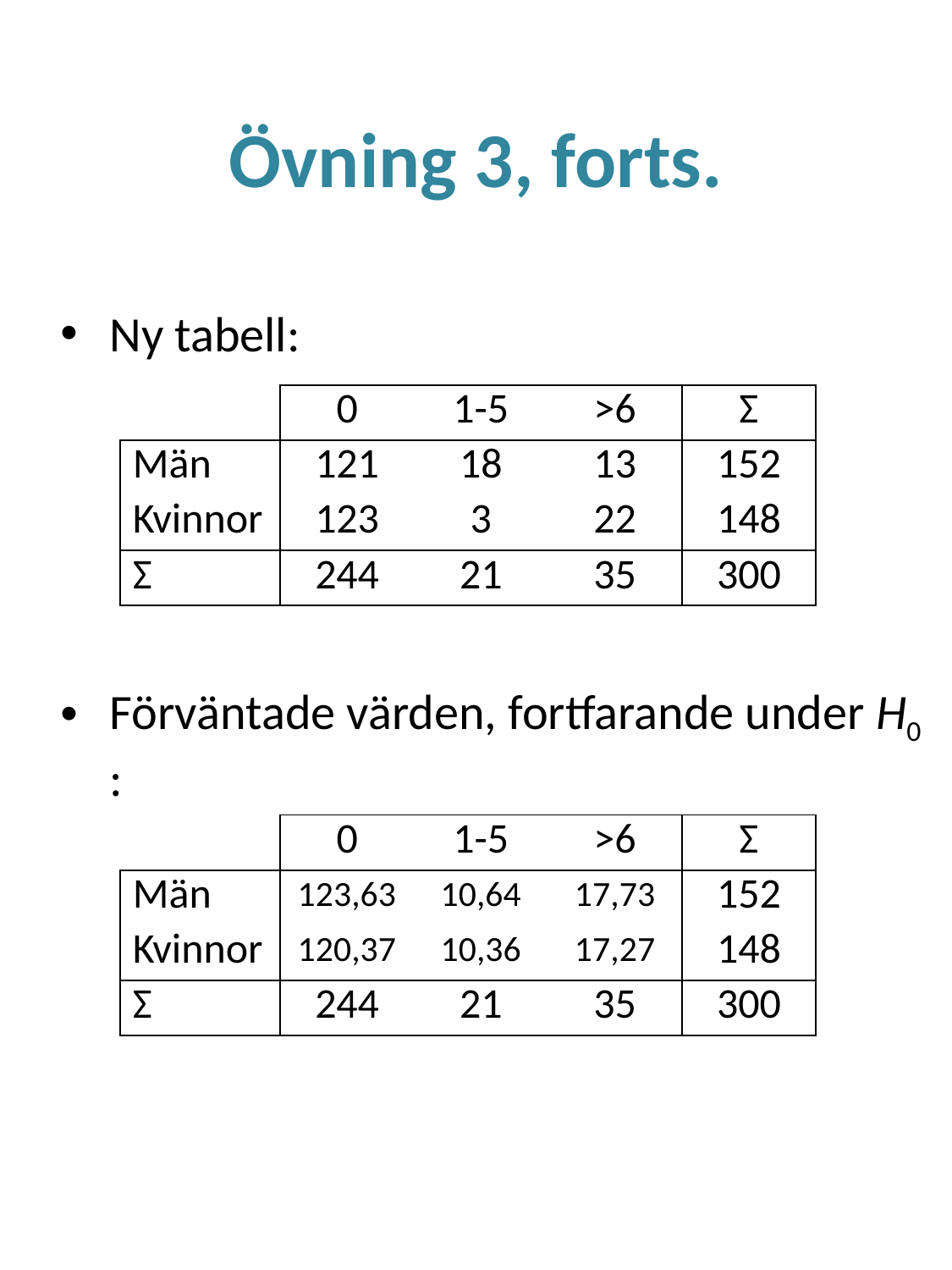

# Övning 3, forts.
Ny tabell:

Förväntade värden, fortfarande under H0 :

|  | 0 | 1-5 | >6 | Σ |
| --- | --- | --- | --- | --- |
| Män | 121 | 18 | 13 | 152 |
| Kvinnor | 123 | 3 | 22 | 148 |
| Σ | 244 | 21 | 35 | 300 |
|  | 0 | 1-5 | >6 | Σ |
| --- | --- | --- | --- | --- |
| Män | 123,63 | 10,64 | 17,73 | 152 |
| Kvinnor | 120,37 | 10,36 | 17,27 | 148 |
| Σ | 244 | 21 | 35 | 300 |